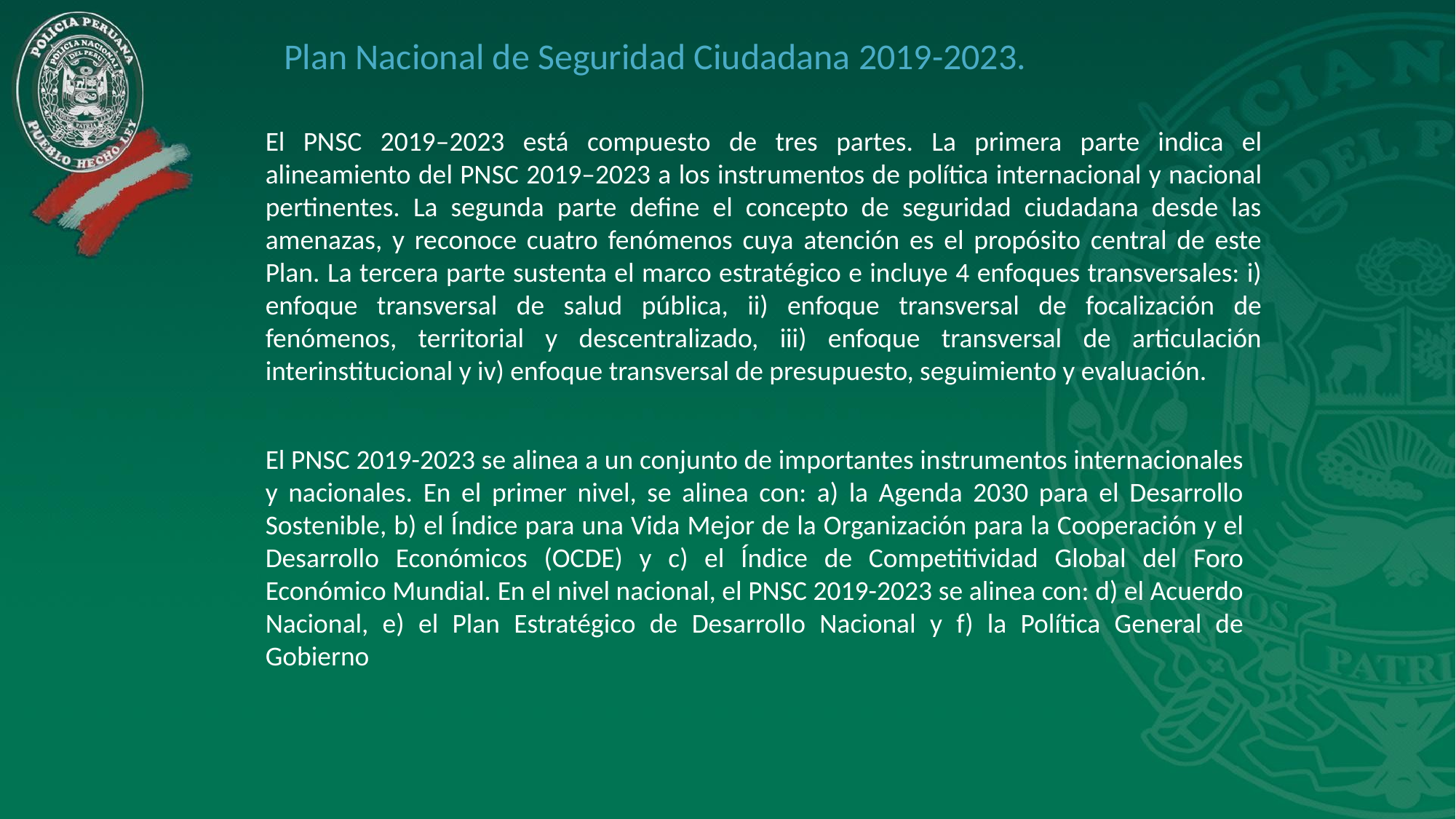

Plan Nacional de Seguridad Ciudadana 2019-2023.
El PNSC 2019–2023 está compuesto de tres partes. La primera parte indica el alineamiento del PNSC 2019–2023 a los instrumentos de política internacional y nacional pertinentes. La segunda parte define el concepto de seguridad ciudadana desde las amenazas, y reconoce cuatro fenómenos cuya atención es el propósito central de este Plan. La tercera parte sustenta el marco estratégico e incluye 4 enfoques transversales: i) enfoque transversal de salud pública, ii) enfoque transversal de focalización de fenómenos, territorial y descentralizado, iii) enfoque transversal de articulación interinstitucional y iv) enfoque transversal de presupuesto, seguimiento y evaluación.
El PNSC 2019-2023 se alinea a un conjunto de importantes instrumentos internacionales y nacionales. En el primer nivel, se alinea con: a) la Agenda 2030 para el Desarrollo Sostenible, b) el Índice para una Vida Mejor de la Organización para la Cooperación y el Desarrollo Económicos (OCDE) y c) el Índice de Competitividad Global del Foro Económico Mundial. En el nivel nacional, el PNSC 2019-2023 se alinea con: d) el Acuerdo Nacional, e) el Plan Estratégico de Desarrollo Nacional y f) la Política General de Gobierno